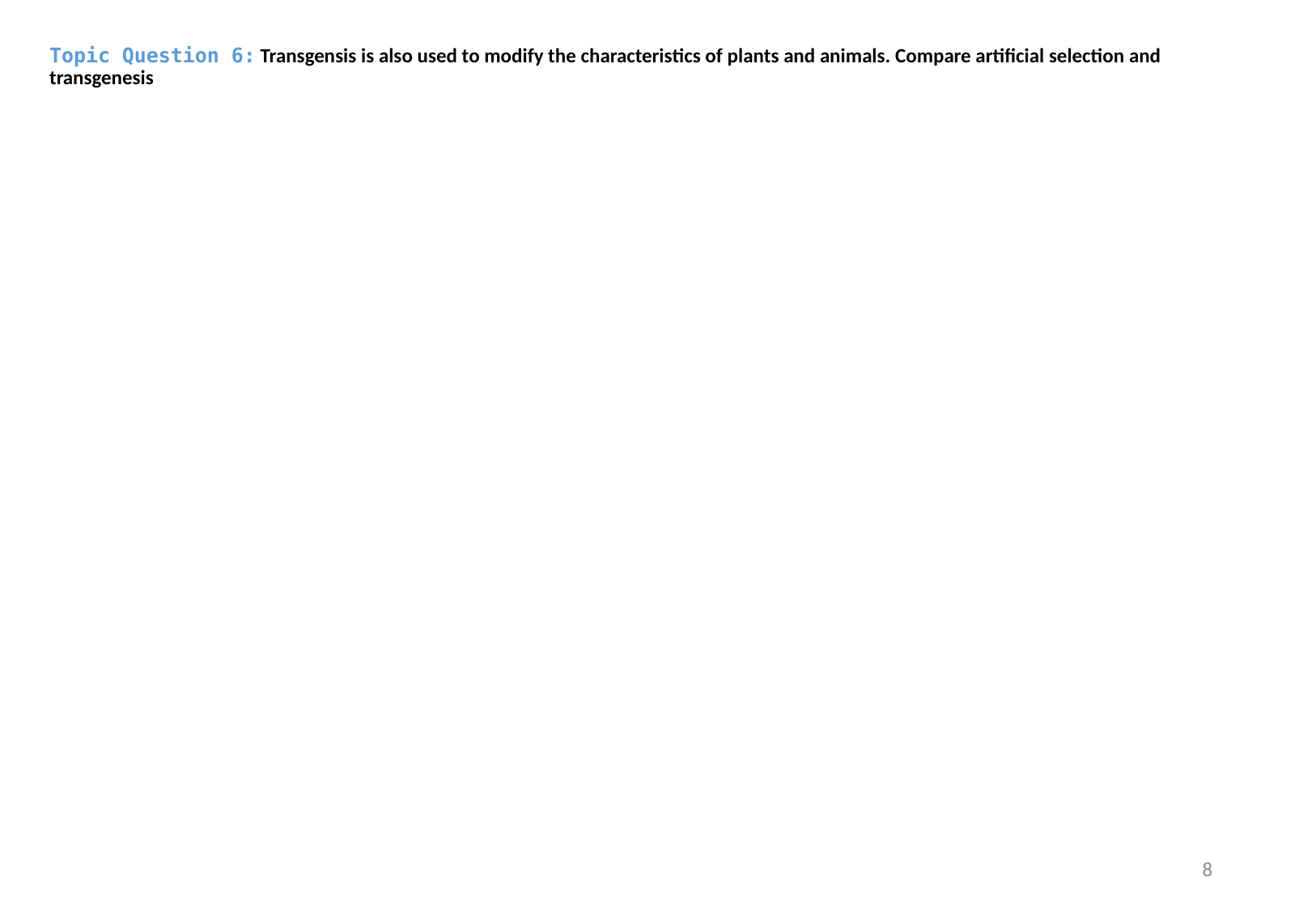

Topic Question 6: Transgensis is also used to modify the characteristics of plants and animals. Compare artificial selection and transgenesis
#

8